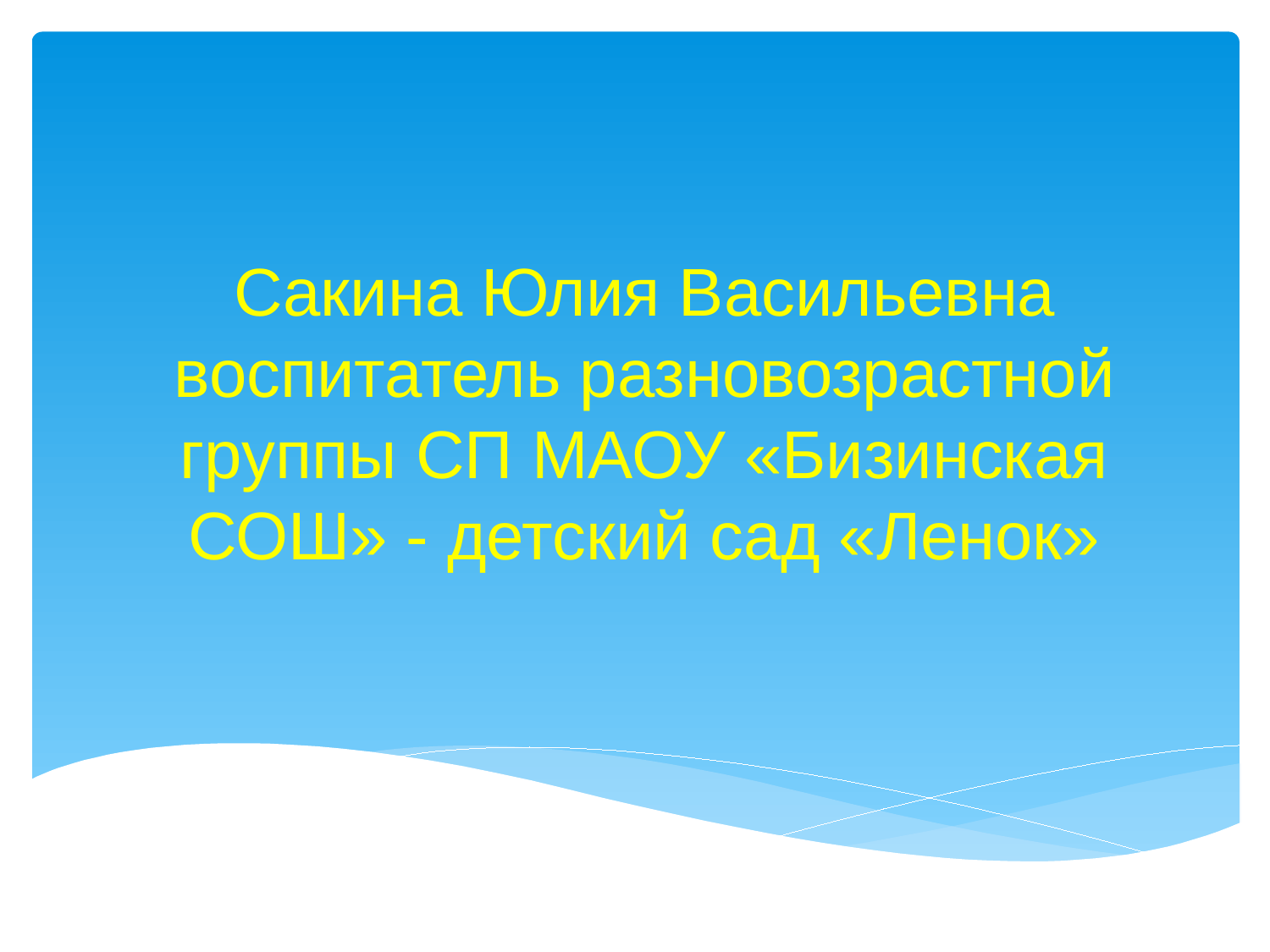

# Сакина Юлия Васильевна воспитатель разновозрастной группы СП МАОУ «Бизинская СОШ» - детский сад «Ленок»